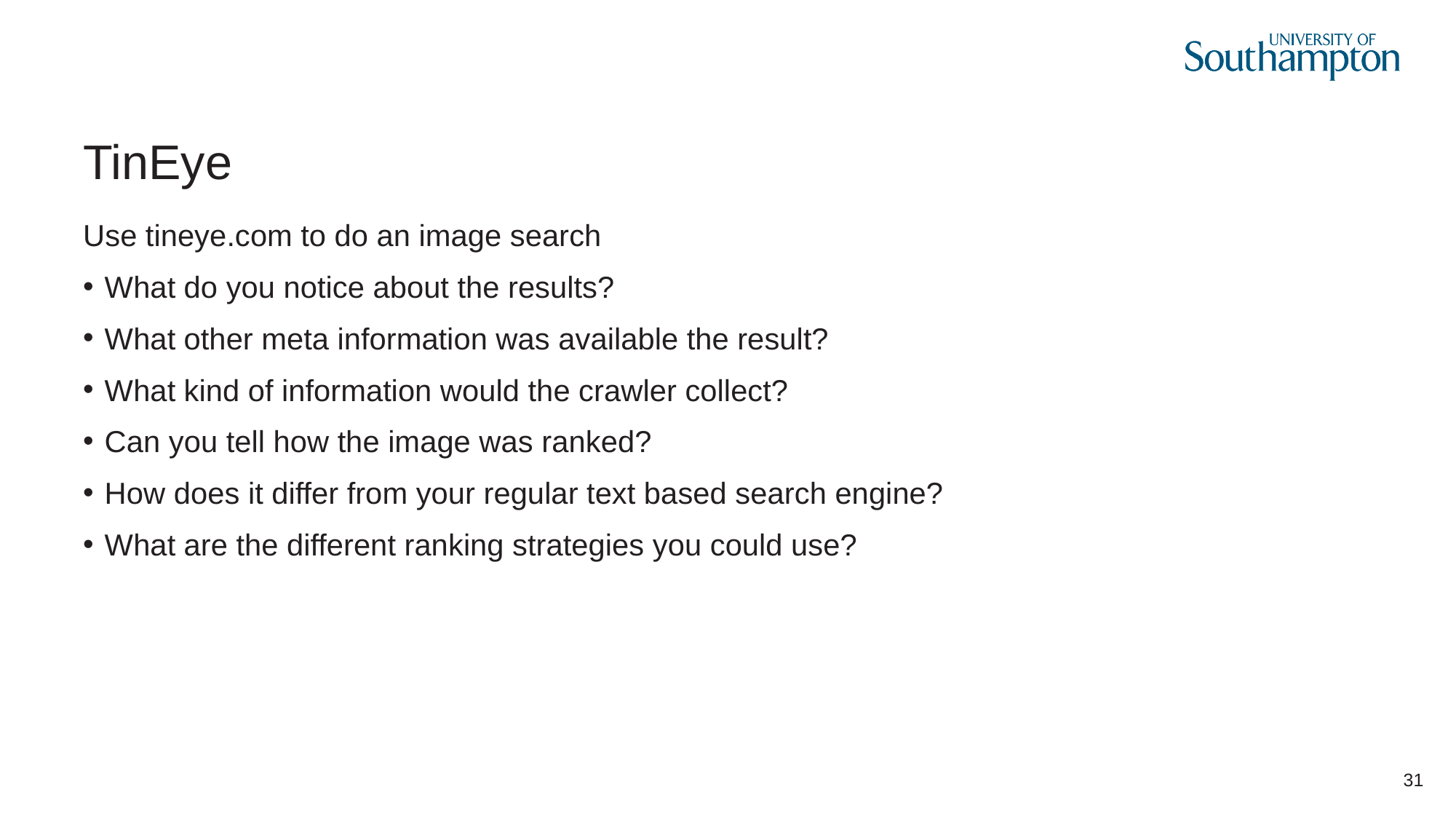

# TinEye
Use tineye.com to do an image search
What do you notice about the results?
What other meta information was available the result?
What kind of information would the crawler collect?
Can you tell how the image was ranked?
How does it differ from your regular text based search engine?
What are the different ranking strategies you could use?